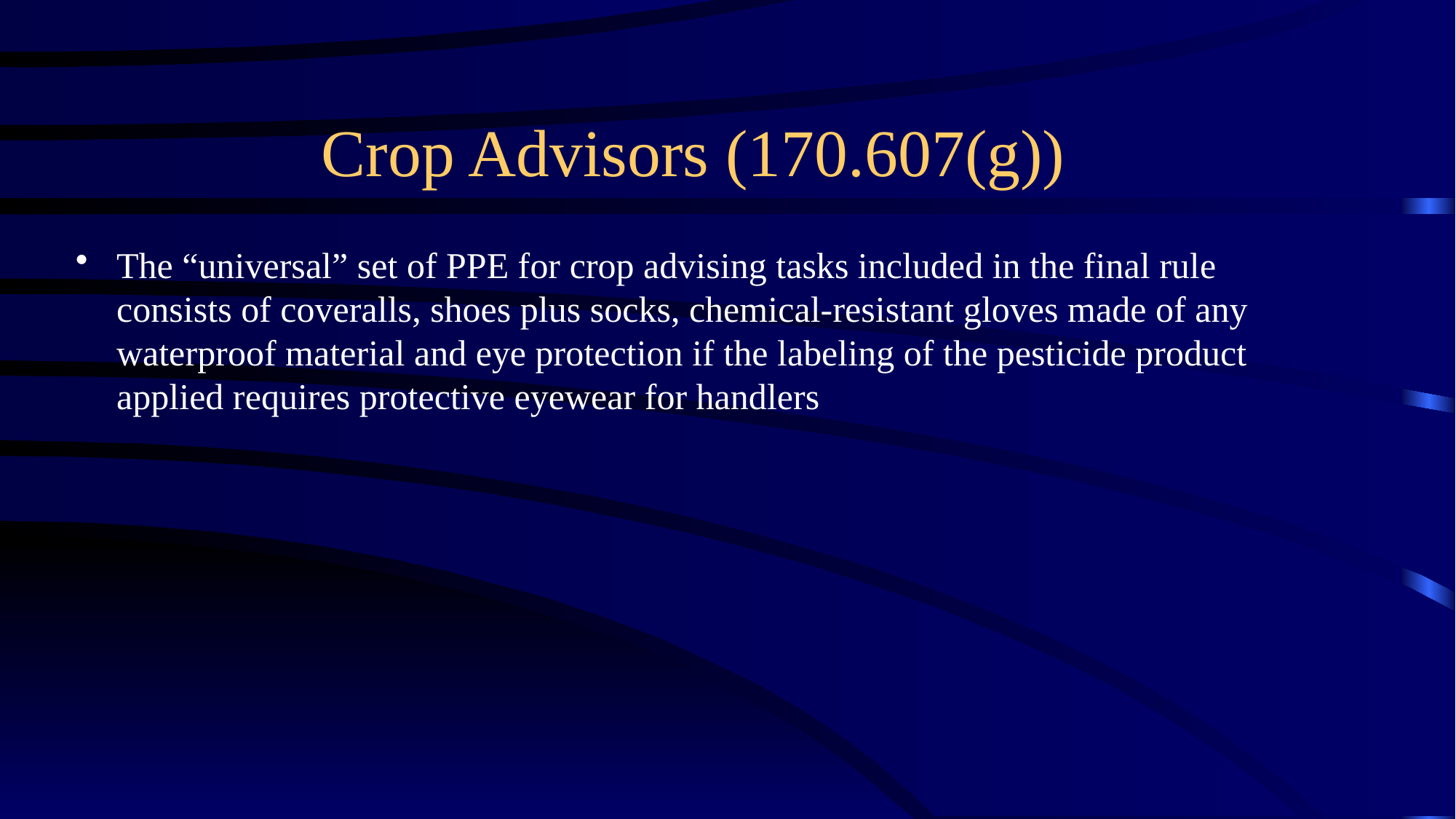

# Crop Advisors (170.607(g))
The “universal” set of PPE for crop advising tasks included in the final rule consists of coveralls, shoes plus socks, chemical-resistant gloves made of any waterproof material and eye protection if the labeling of the pesticide product applied requires protective eyewear for handlers